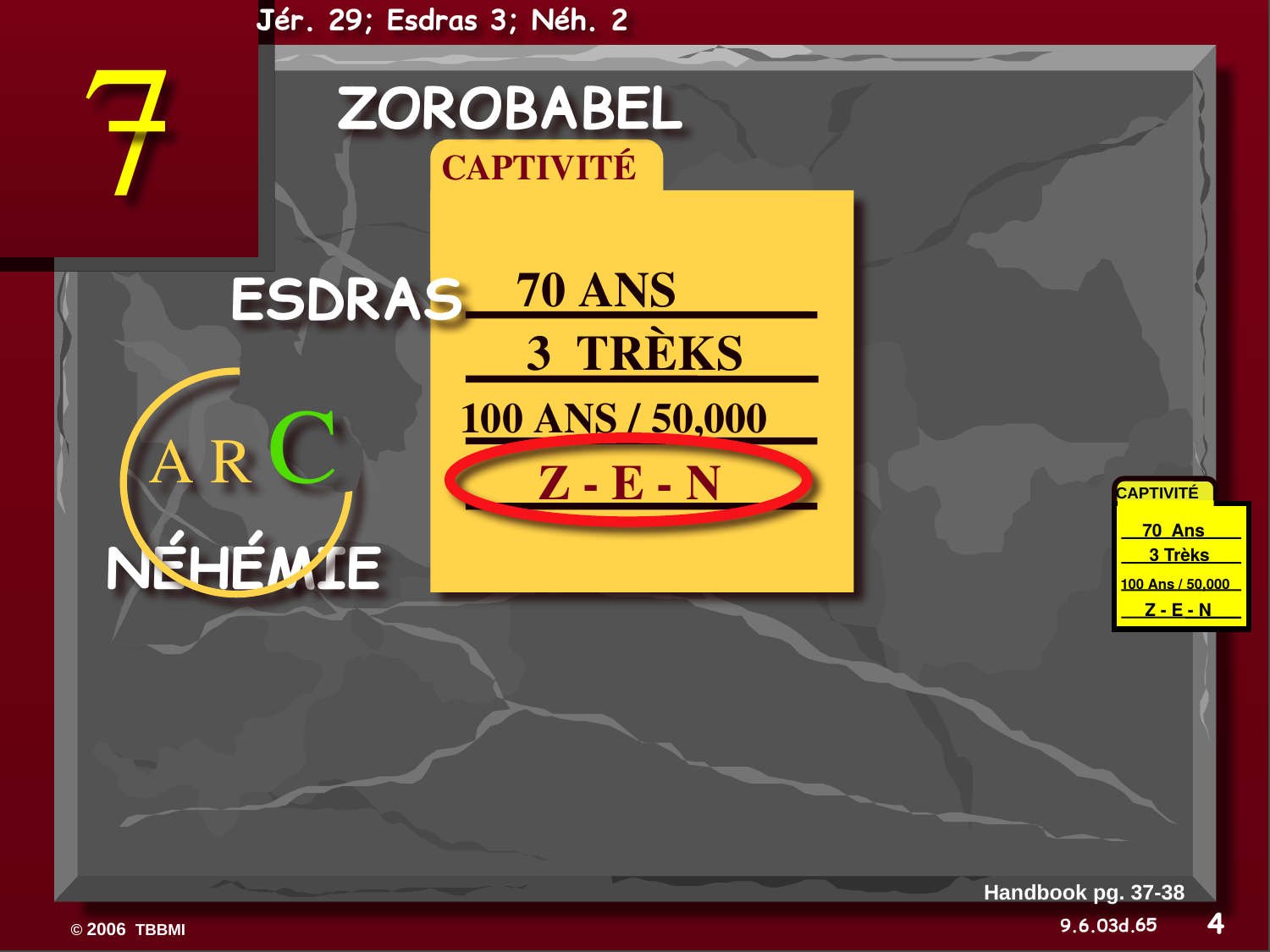

Jér. 29; Esdras 3; Néh. 2
7

ZOROBABEL
CAPTIVITÉ

70 ANS
ESDRAS

3  TRÈKS

A R C

100 ANS / 50,000

Z - E - N

CAPTIVITÉ

70  Ans
3 Trèks

100 Ans / 50,000

Z - E - N

NÉHÉMIE

Handbook pg. 37-38
4

65